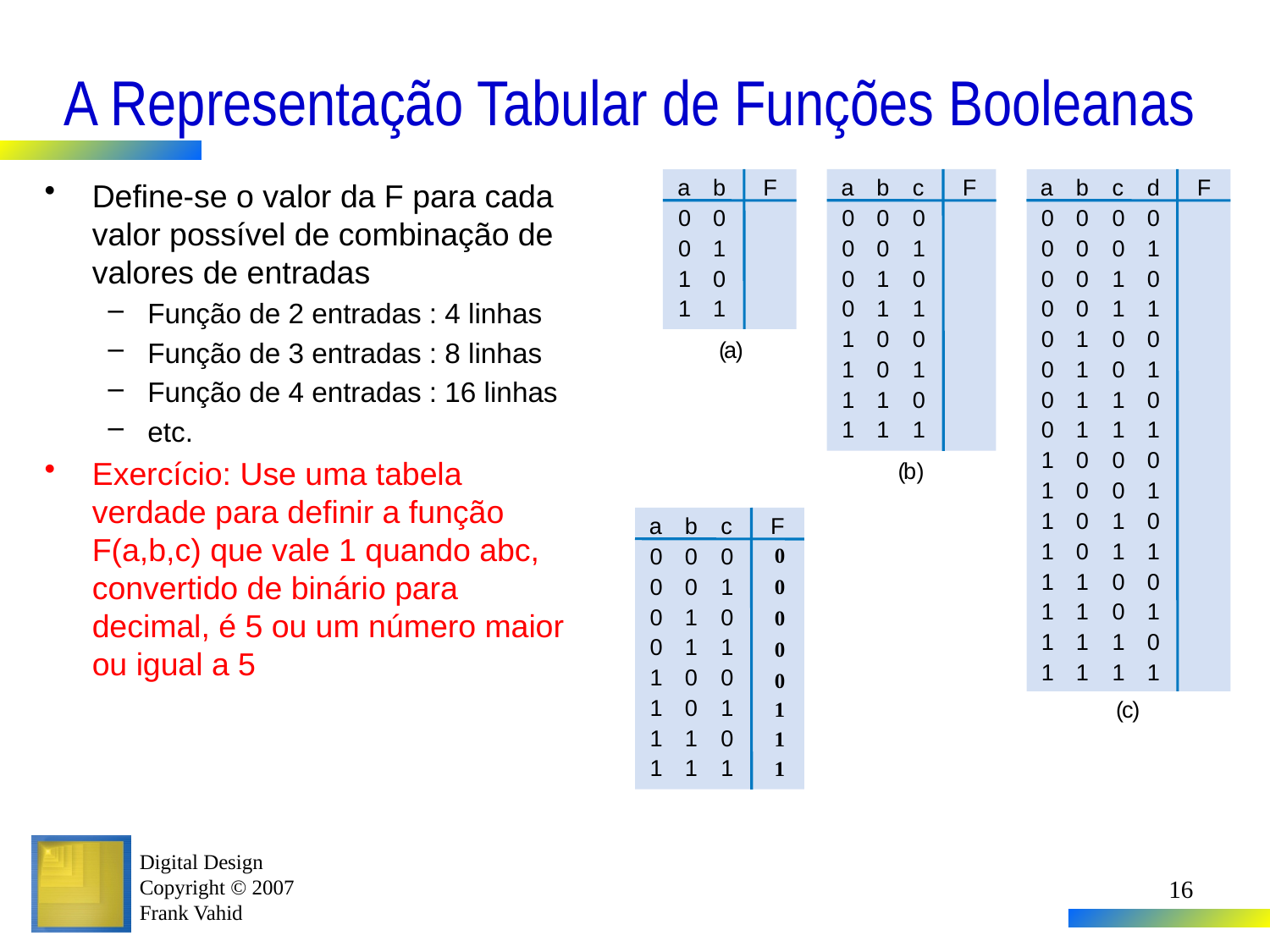

# A Representação Tabular de Funções Booleanas
Define-se o valor da F para cada valor possível de combinação de valores de entradas
Função de 2 entradas : 4 linhas
Função de 3 entradas : 8 linhas
Função de 4 entradas : 16 linhas
etc.
Exercício: Use uma tabela verdade para definir a função F(a,b,c) que vale 1 quando abc, convertido de binário para decimal, é 5 ou um número maior ou igual a 5

a
b
F
a
b
c
F
a
b
c
d
F

0
0
0
0
0
0
0
0
0
0
1
0
0
1
0
0
0
1
1
0
0
1
0
0
0
1
0
1
1
0
1
1
0
0
1
1
1
0
0
0
1
0
0
(
a
)
1
0
1
0
1
0
1
1
1
0
0
1
1
0
1
1
1
0
1
1
1
1
0
0
0
(
b
)
1
0
0
1
1
0
1
0

a
b
c
F

0
0
0
0
0
1
0
1
0
0
1
1
1
0
0
1
0
1
1
1
0
1
1
1
0
0
0
0
0
1
0
1
1
1
1
0
0
1
1
0
1
1
1
1
0
1
1
1
1
1
1
1
(
c
)
16